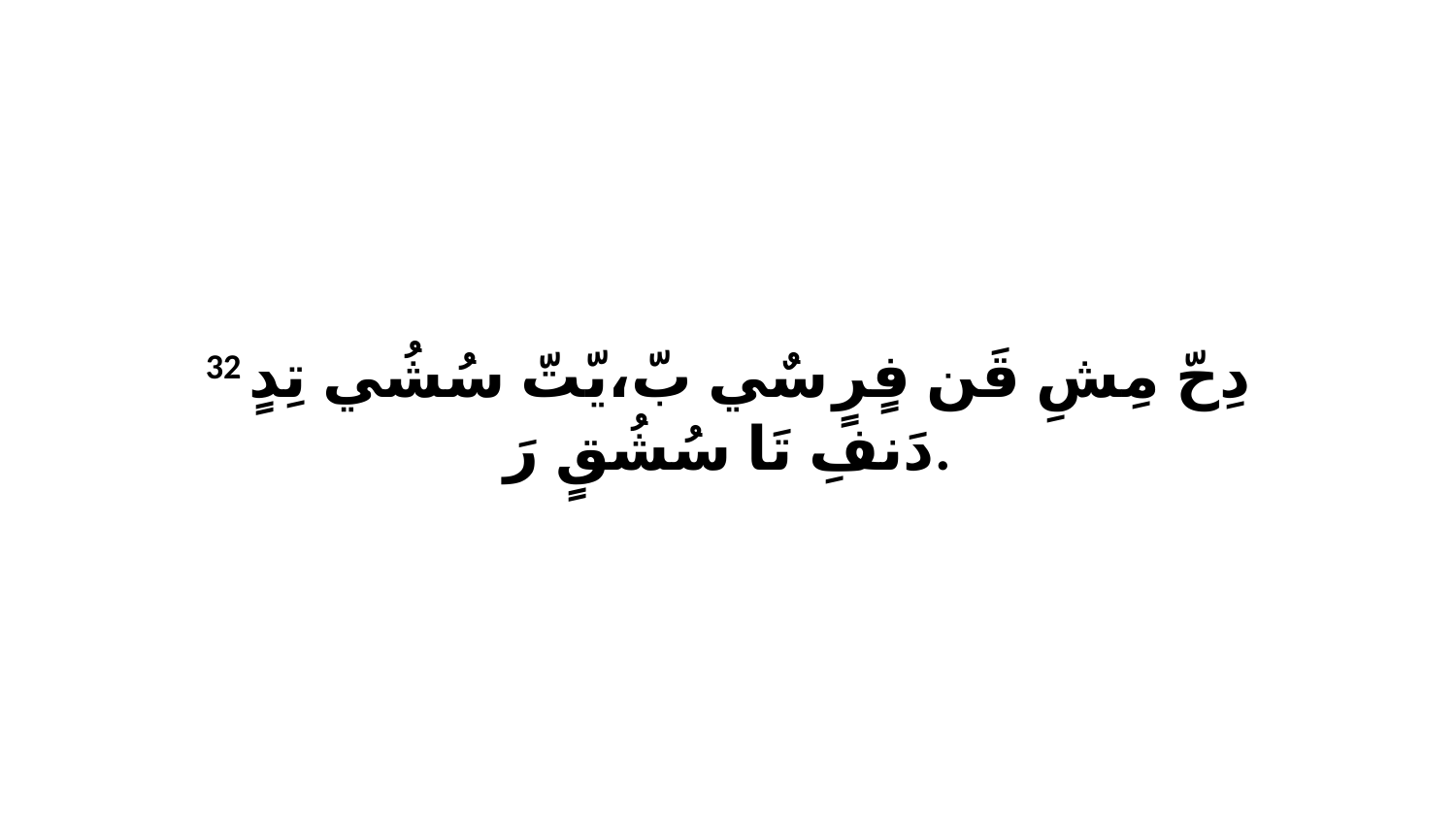

32 دِحّ مِشِ قَن فٍرٍ سٌي بّ،يّتّ سُشُي تِدٍ دَنفِ تَا سُشُقٍ رَ.